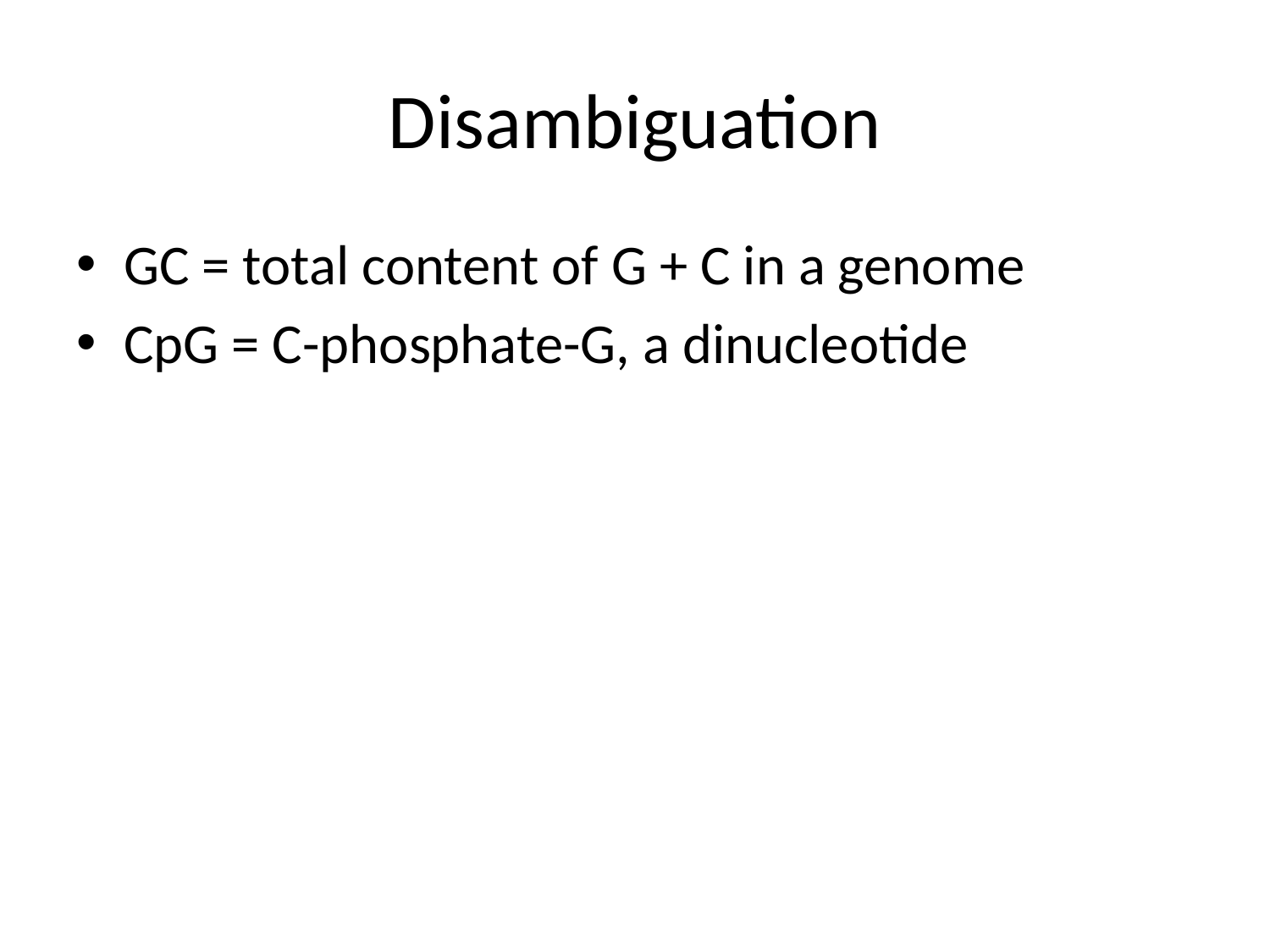

# Disambiguation
GC = total content of G + C in a genome
CpG = C-phosphate-G, a dinucleotide